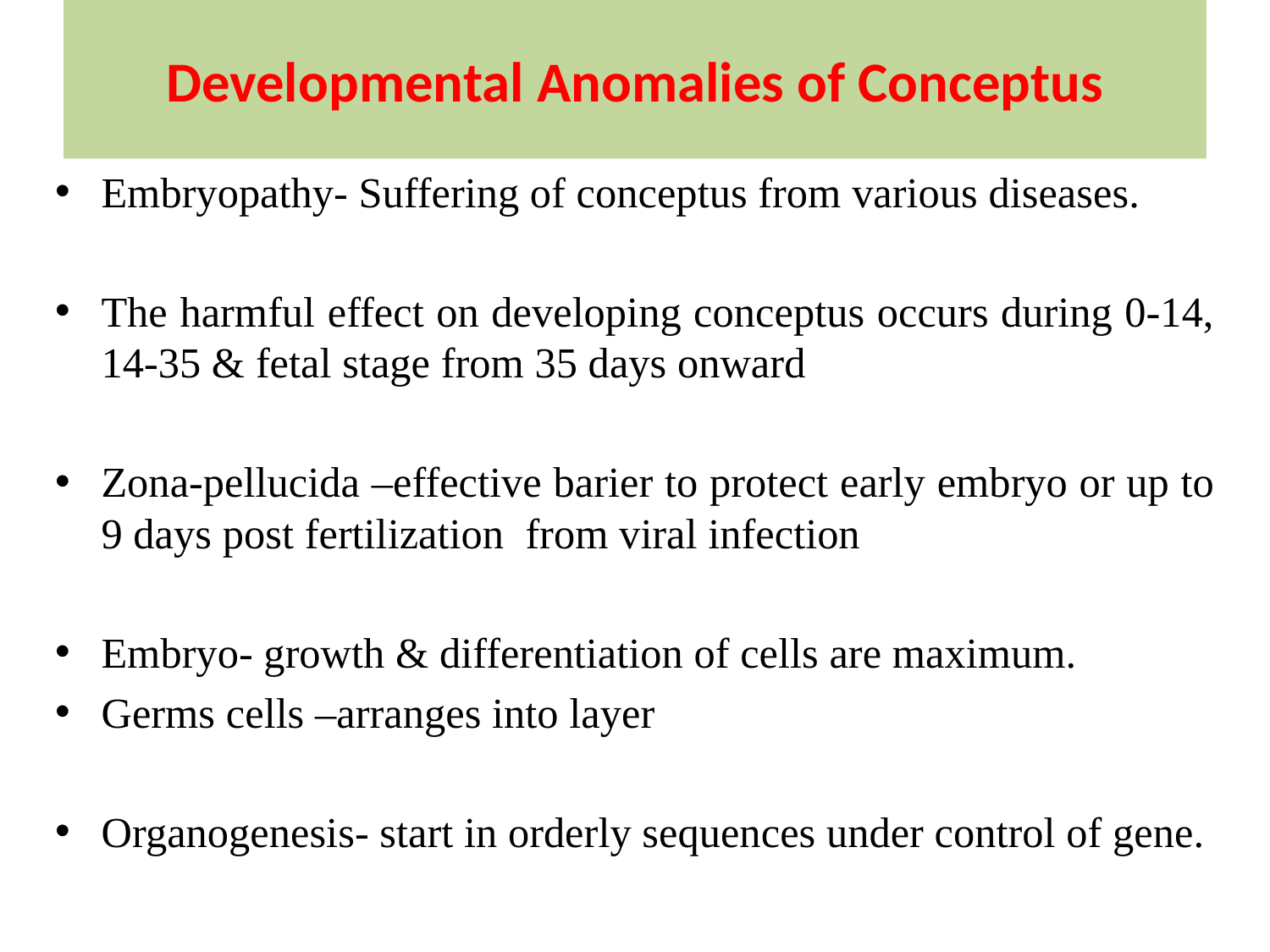

# Developmental Anomalies of Conceptus
Embryopathy- Suffering of conceptus from various diseases.

The harmful effect on developing conceptus occurs during 0-14, 14-35 & fetal stage from 35 days onward

Zona-pellucida –effective barier to protect early embryo or up to 9 days post fertilization  from viral infection

Embryo- growth & differentiation of cells are maximum.
Germs cells –arranges into layer

Organogenesis- start in orderly sequences under control of gene.